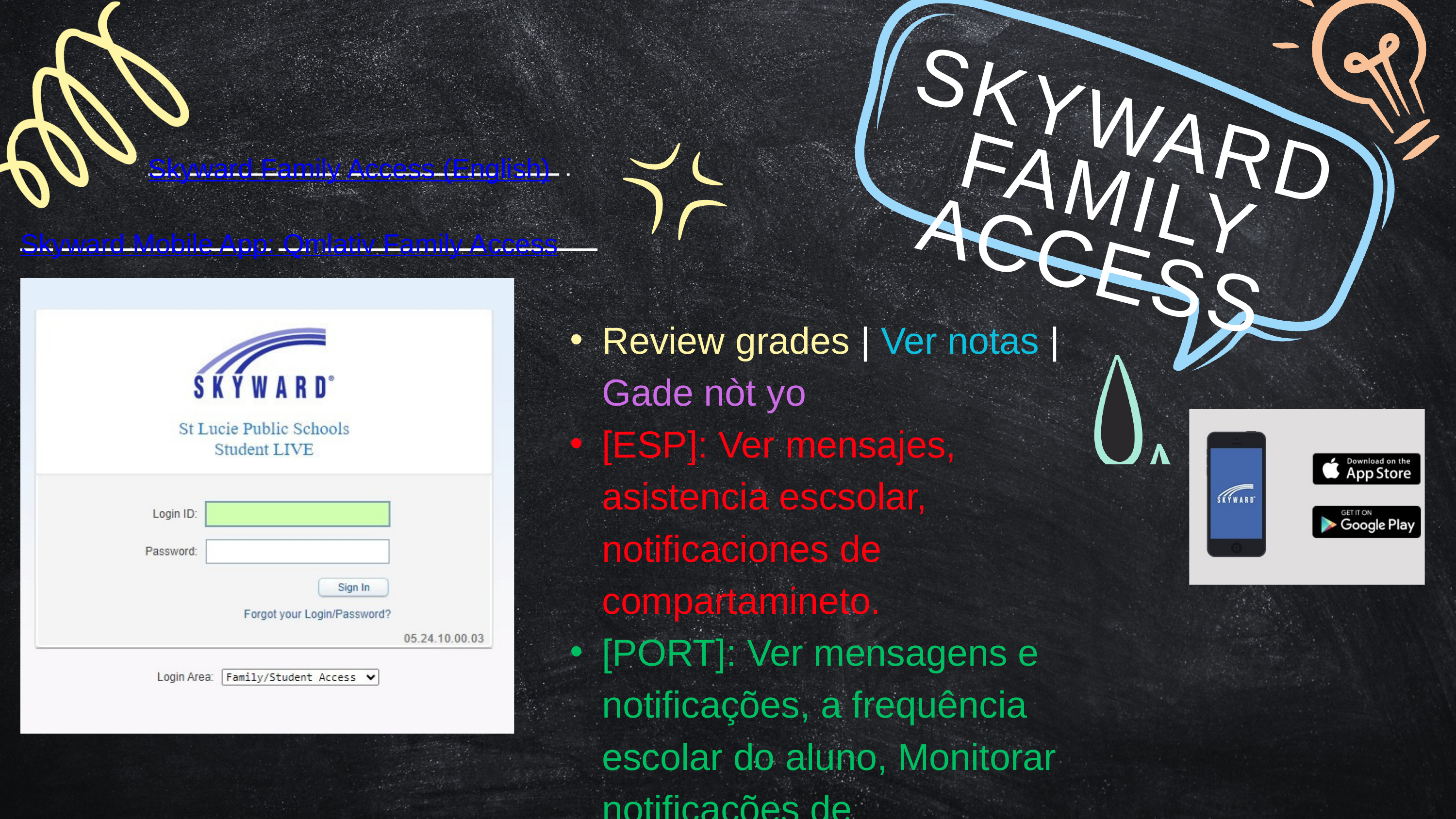

SKYWARD FAMILY ACCESS
Skyward Family Access (English)

Skyward Mobile App: Qmlativ Family Access

Review grades | Ver notas |  Gade nòt yo
[ESP]: Ver mensajes, asistencia escsolar, notificaciones de compartamineto.
[PORT]: Ver mensagens e notificações, a frequência escolar do aluno, Monitorar notificações de comportamento.
[H.CREO]: